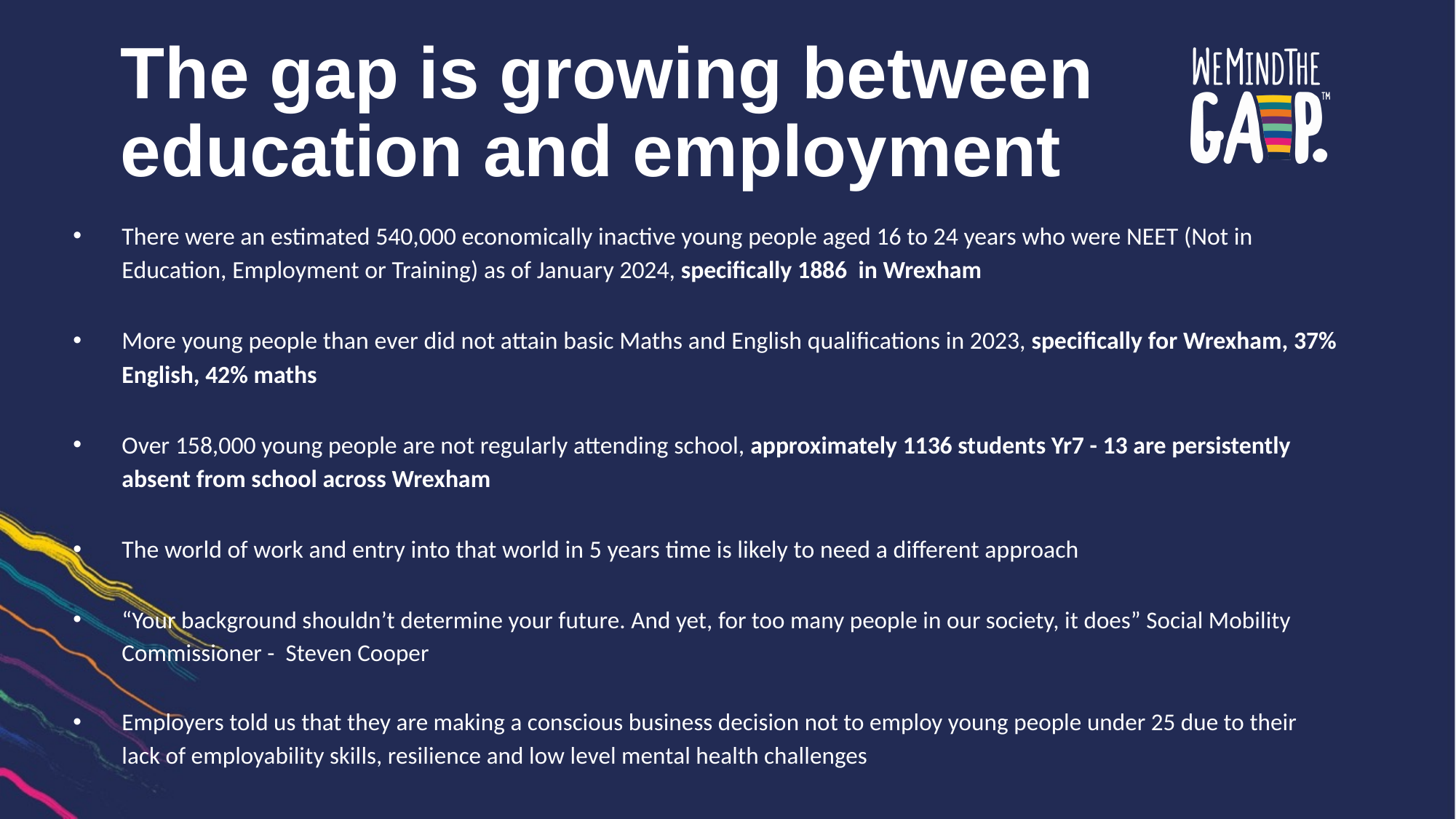

# The gap is growing between education and employment

There were an estimated 540,000 economically inactive young people aged 16 to 24 years who were NEET (Not in Education, Employment or Training) as of January 2024, specifically 1886  in Wrexham

More young people than ever did not attain basic Maths and English qualifications in 2023, specifically for Wrexham, 37% English, 42% maths

Over 158,000 young people are not regularly attending school, approximately 1136 students Yr7 - 13 are persistently absent from school across Wrexham

The world of work and entry into that world in 5 years time is likely to need a different approach

“Your background shouldn’t determine your future. And yet, for too many people in our society, it does” Social Mobility Commissioner -  Steven Cooper

Employers told us that they are making a conscious business decision not to employ young people under 25 due to their lack of employability skills, resilience and low level mental health challenges